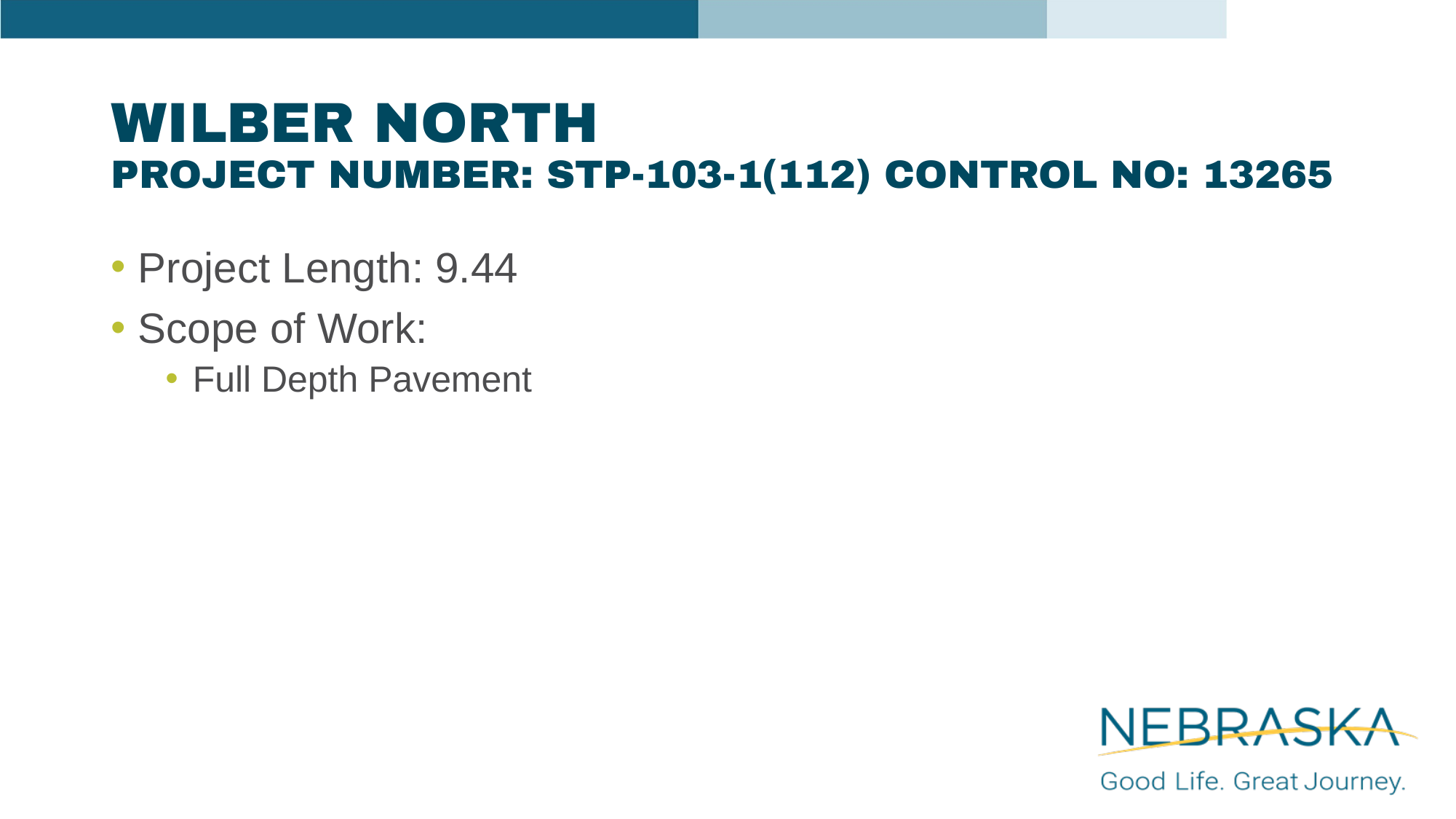

# Wilber North Project Number: STP-103-1(112) Control No: 13265
Project Length: 9.44
Scope of Work:
Full Depth Pavement